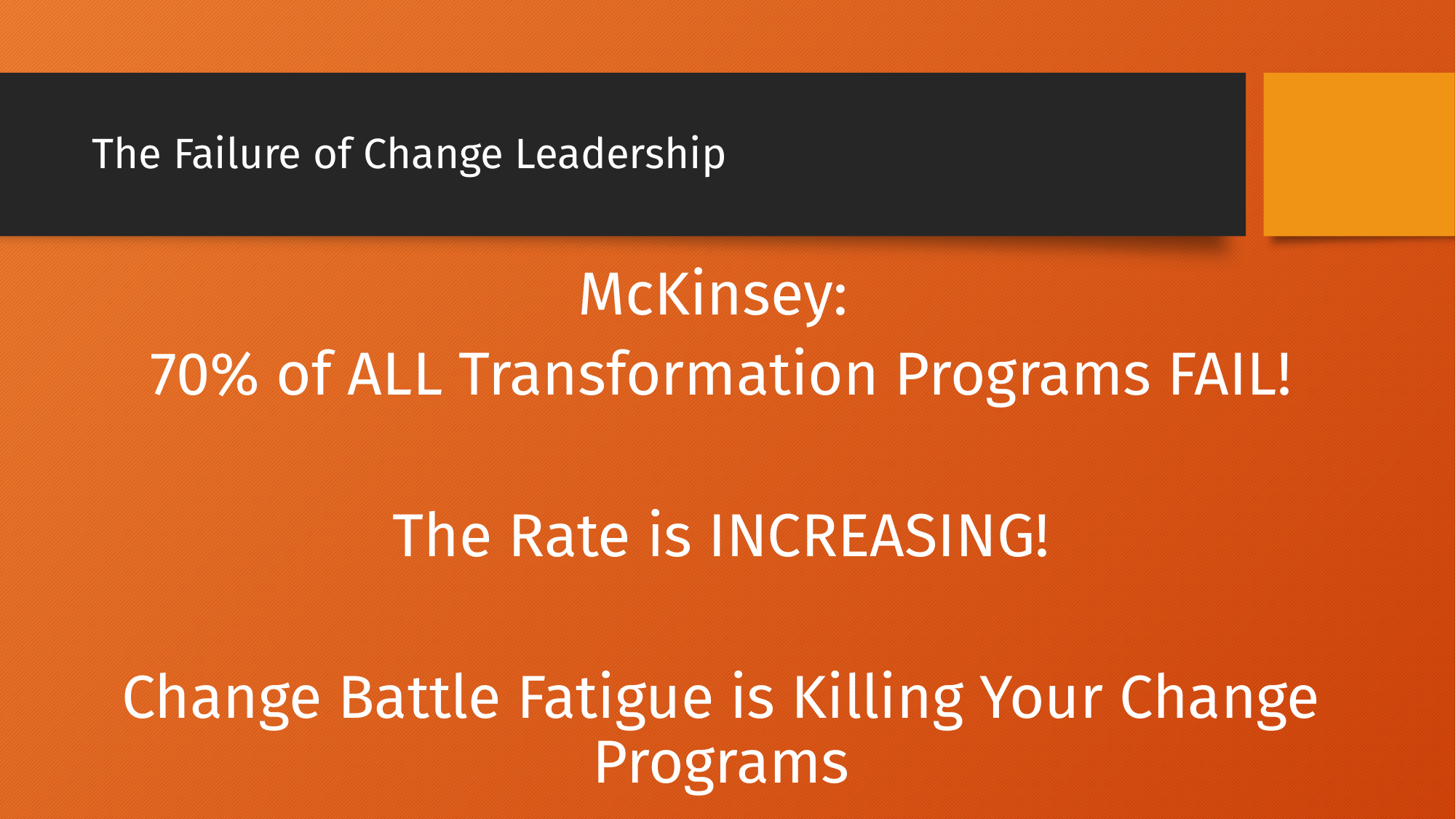

# The Failure of Change Leadership
McKinsey:
70% of ALL Transformation Programs FAIL!

The Rate is INCREASING!

Change Battle Fatigue is Killing Your Change Programs